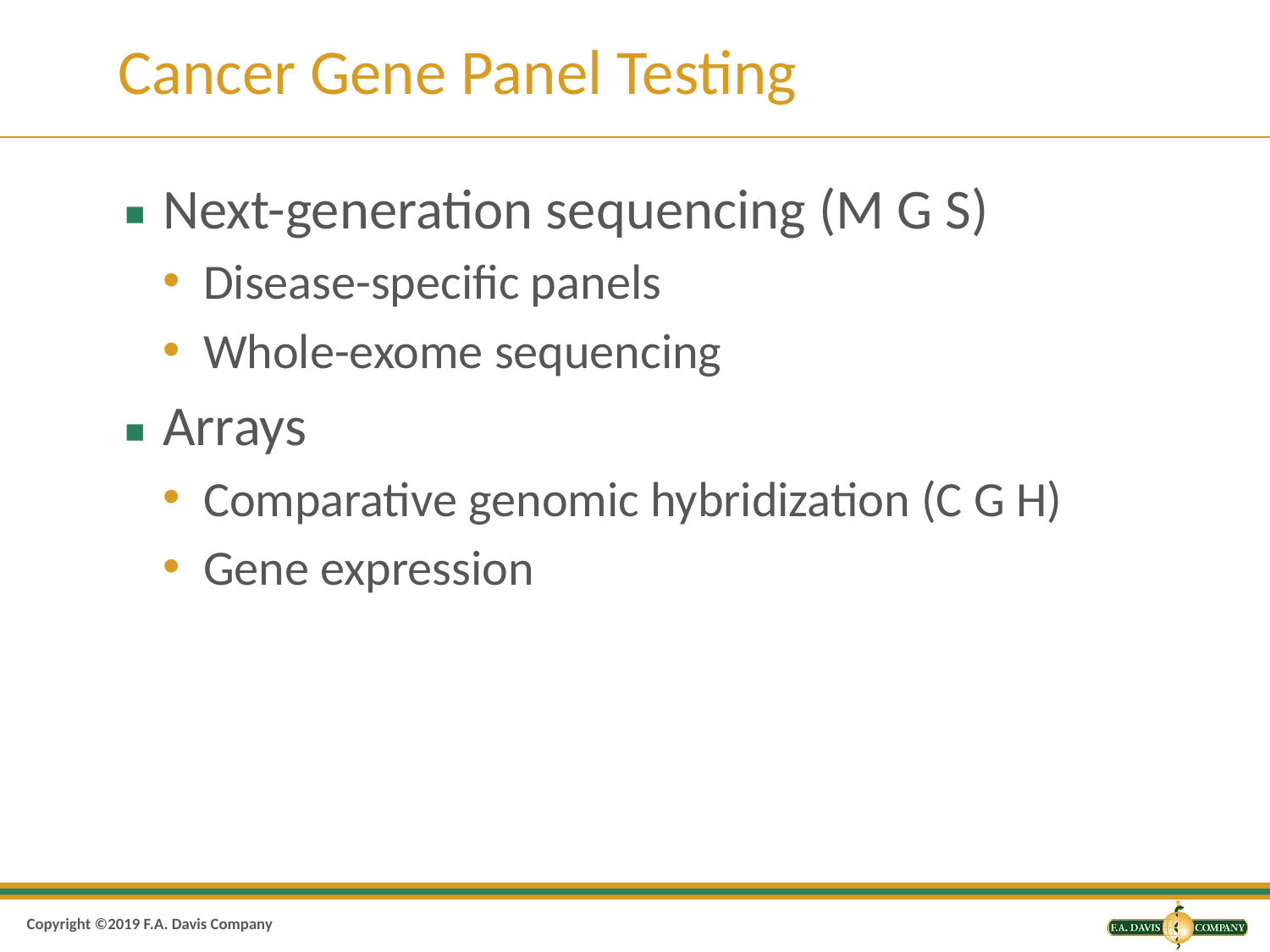

# Cancer Gene Panel Testing
Next-generation sequencing (M G S)
Disease-specific panels
Whole-exome sequencing
Arrays
Comparative genomic hybridization (C G H)
Gene expression